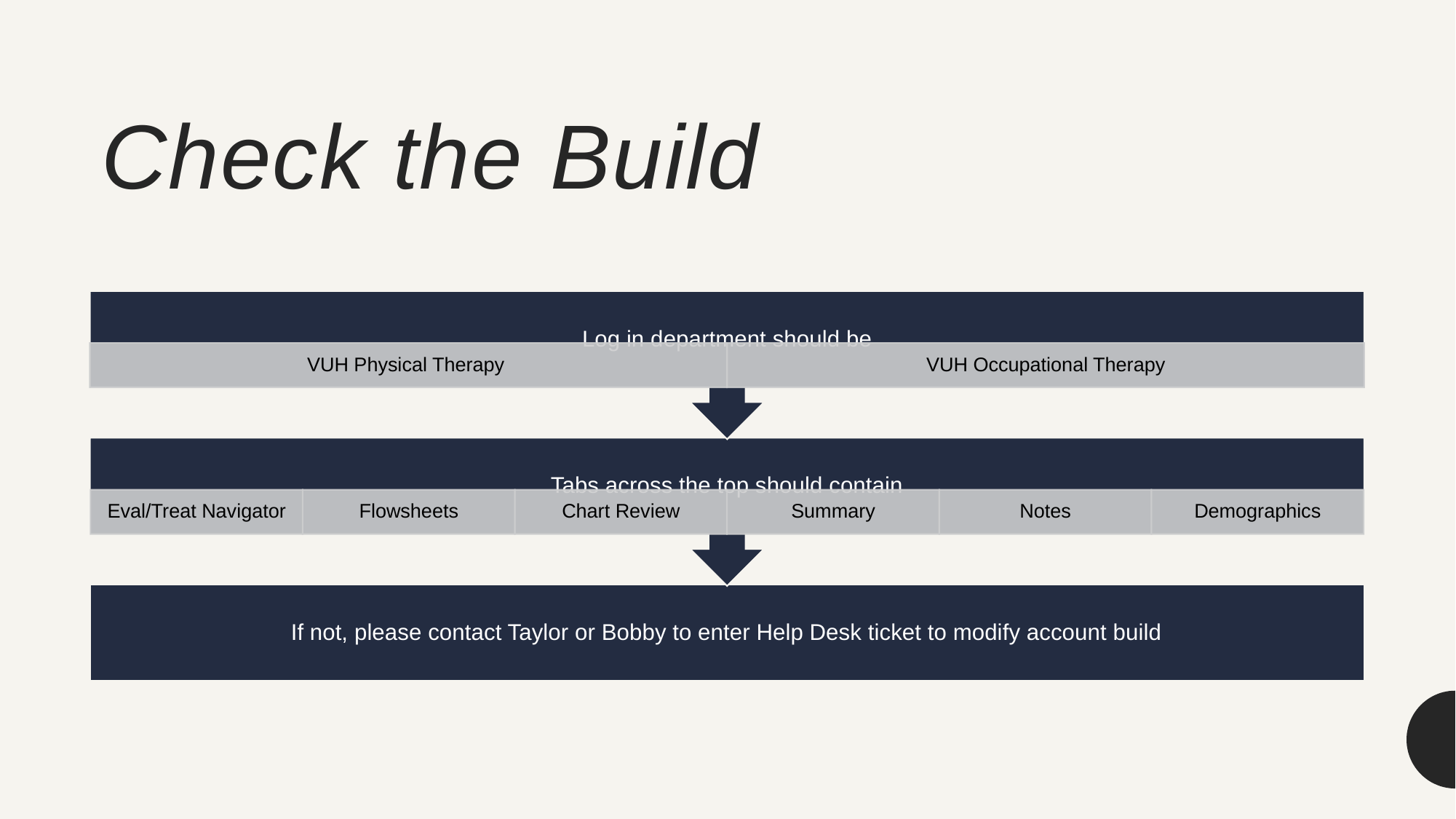

# Check the Build
If not, please contact Taylor or Bobby to enter Help Desk ticket to modify account build
Tabs across the top should contain
Eval/Treat Navigator
Flowsheets
Chart Review
Summary
Notes
Demographics
Log in department should be
VUH Physical Therapy
VUH Occupational Therapy